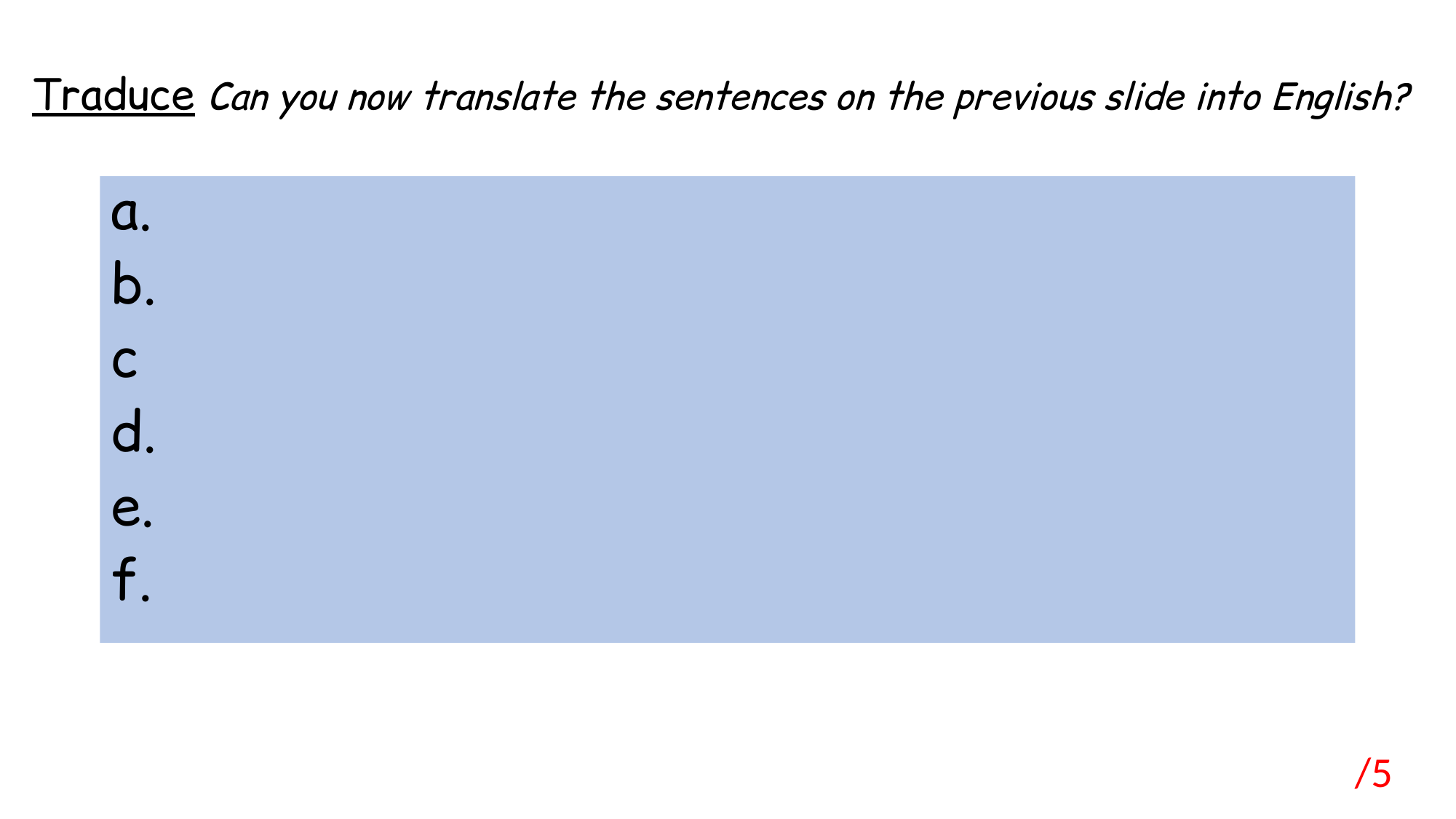

# Traduce Can you now translate the sentences on the previous slide into English?
a.
b.
c
d.
e.
f.
/5